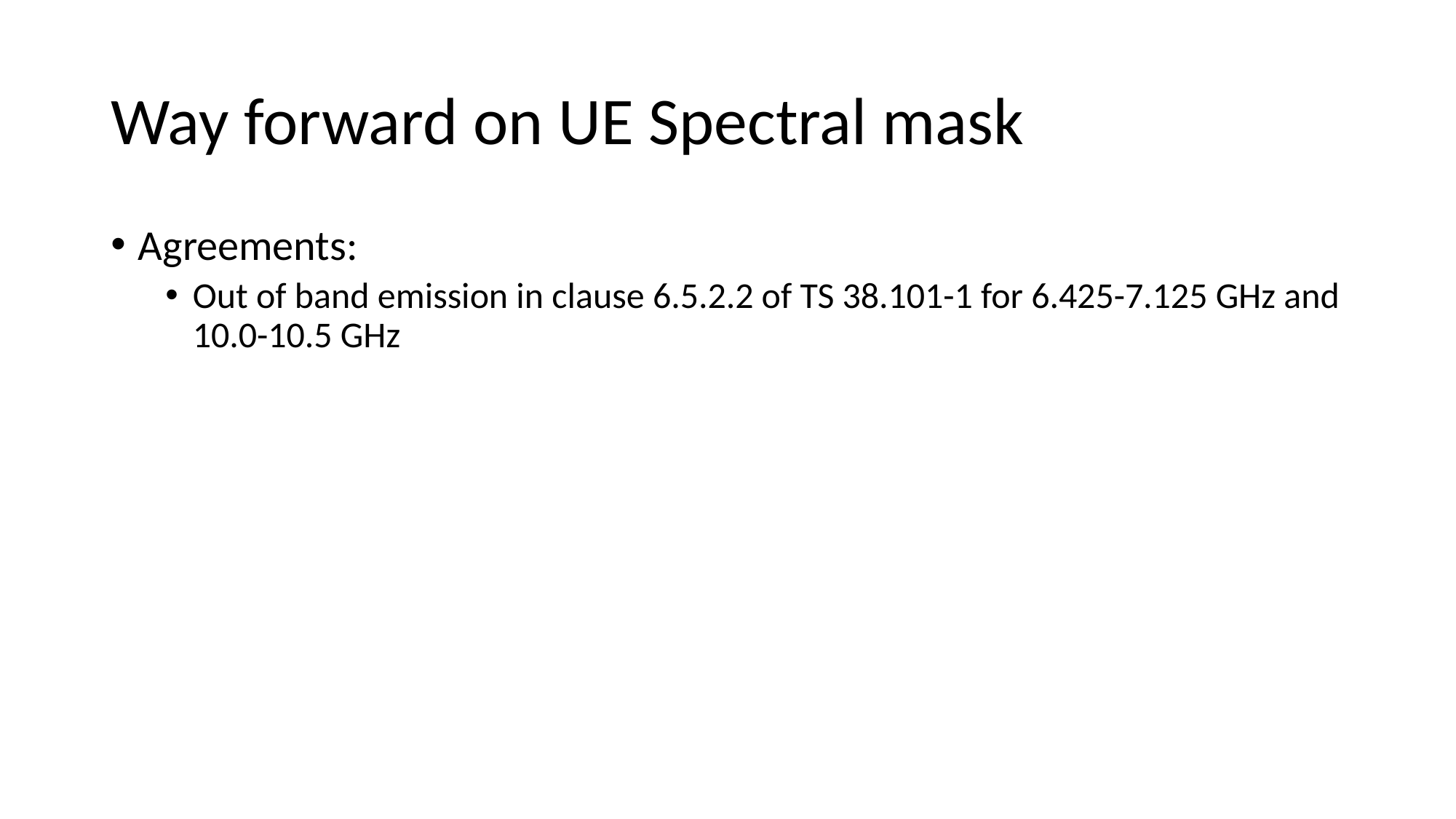

# Way forward on UE Spectral mask
Agreements:
Out of band emission in clause 6.5.2.2 of TS 38.101-1 for 6.425-7.125 GHz and 10.0-10.5 GHz